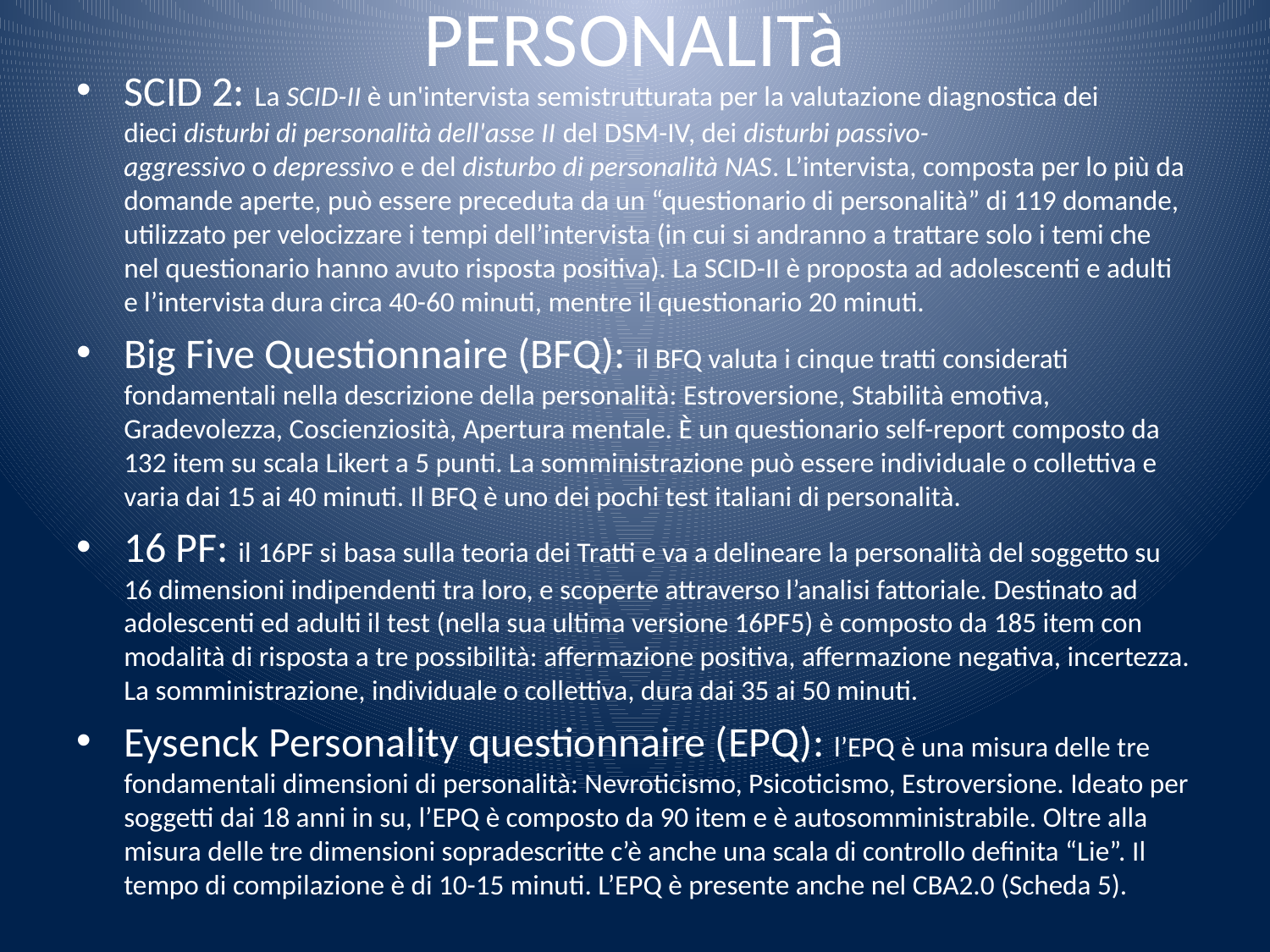

# PERSONALITà
SCID 2: La SCID-II è un'intervista semistrutturata per la valutazione diagnostica dei dieci disturbi di personalità dell'asse II del DSM-IV, dei disturbi passivo-aggressivo o depressivo e del disturbo di personalità NAS. L’intervista, composta per lo più da domande aperte, può essere preceduta da un “questionario di personalità” di 119 domande, utilizzato per velocizzare i tempi dell’intervista (in cui si andranno a trattare solo i temi che nel questionario hanno avuto risposta positiva). La SCID-II è proposta ad adolescenti e adulti e l’intervista dura circa 40-60 minuti, mentre il questionario 20 minuti.
Big Five Questionnaire (BFQ): il BFQ valuta i cinque tratti considerati fondamentali nella descrizione della personalità: Estroversione, Stabilità emotiva, Gradevolezza, Coscienziosità, Apertura mentale. È un questionario self-report composto da 132 item su scala Likert a 5 punti. La somministrazione può essere individuale o collettiva e varia dai 15 ai 40 minuti. Il BFQ è uno dei pochi test italiani di personalità.
16 PF: il 16PF si basa sulla teoria dei Tratti e va a delineare la personalità del soggetto su 16 dimensioni indipendenti tra loro, e scoperte attraverso l’analisi fattoriale. Destinato ad adolescenti ed adulti il test (nella sua ultima versione 16PF5) è composto da 185 item con modalità di risposta a tre possibilità: affermazione positiva, affermazione negativa, incertezza. La somministrazione, individuale o collettiva, dura dai 35 ai 50 minuti.
Eysenck Personality questionnaire (EPQ): l’EPQ è una misura delle tre fondamentali dimensioni di personalità: Nevroticismo, Psicoticismo, Estroversione. Ideato per soggetti dai 18 anni in su, l’EPQ è composto da 90 item e è autosomministrabile. Oltre alla misura delle tre dimensioni sopradescritte c’è anche una scala di controllo definita “Lie”. Il tempo di compilazione è di 10-15 minuti. L’EPQ è presente anche nel CBA2.0 (Scheda 5).